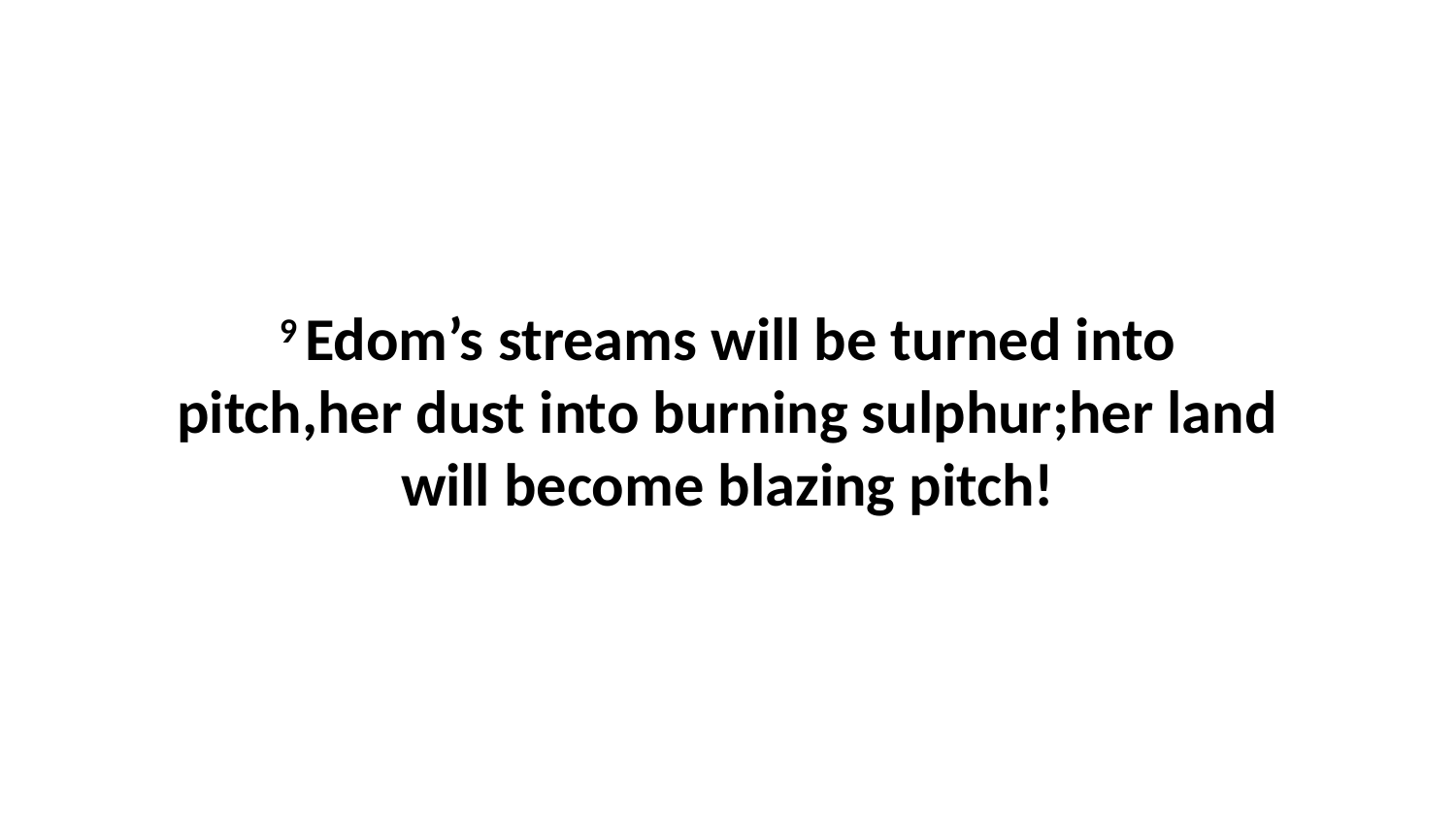

9 Edom’s streams will be turned into pitch,her dust into burning sulphur;her land will become blazing pitch!